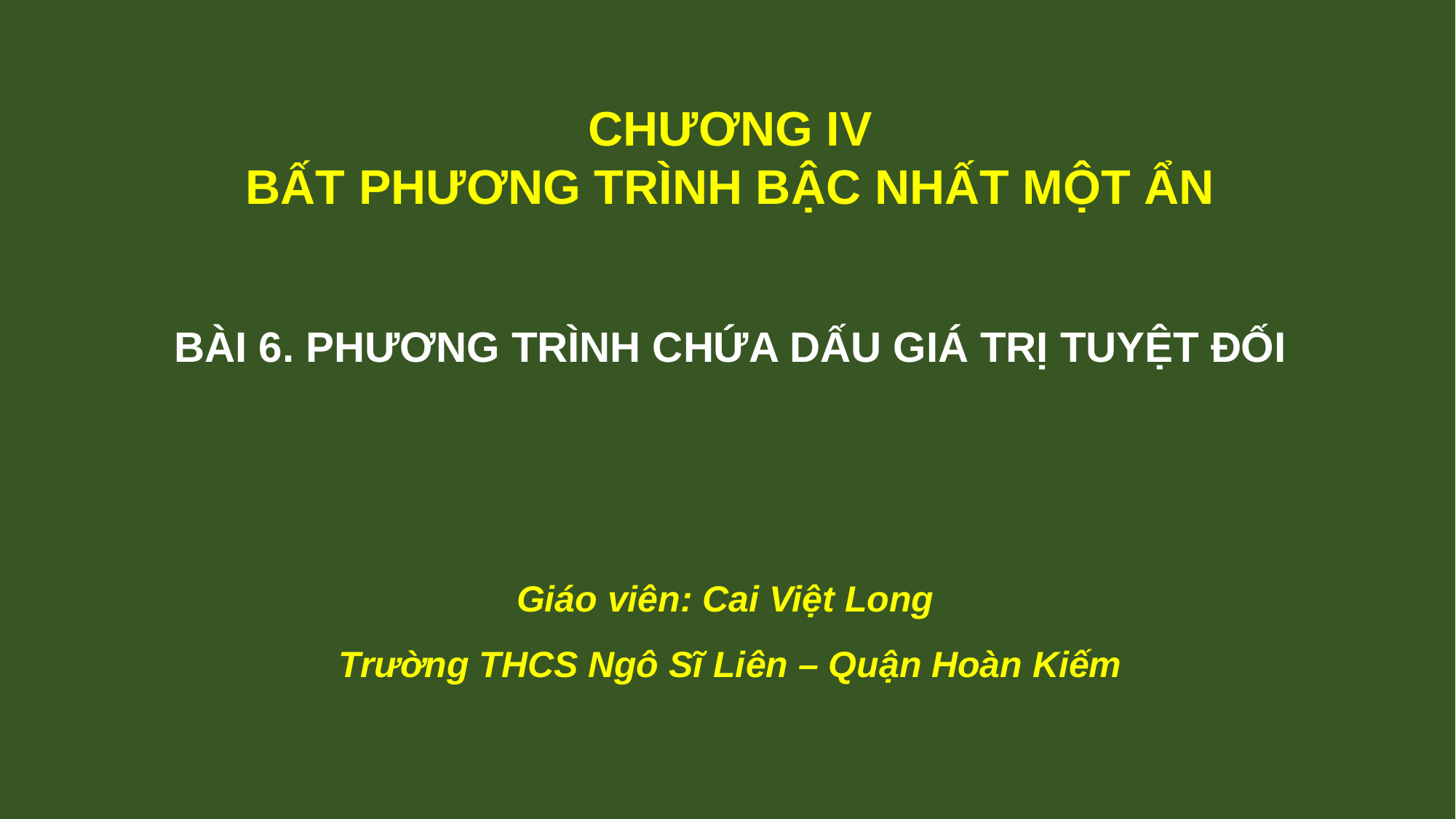

CHƯƠNG IV
BẤT PHƯƠNG TRÌNH BẬC NHẤT MỘT ẨN
BÀI 6. PHƯƠNG TRÌNH CHỨA DẤU GIÁ TRỊ TUYỆT ĐỐI
Giáo viên: Cai Việt Long
Trường THCS Ngô Sĩ Liên – Quận Hoàn Kiếm